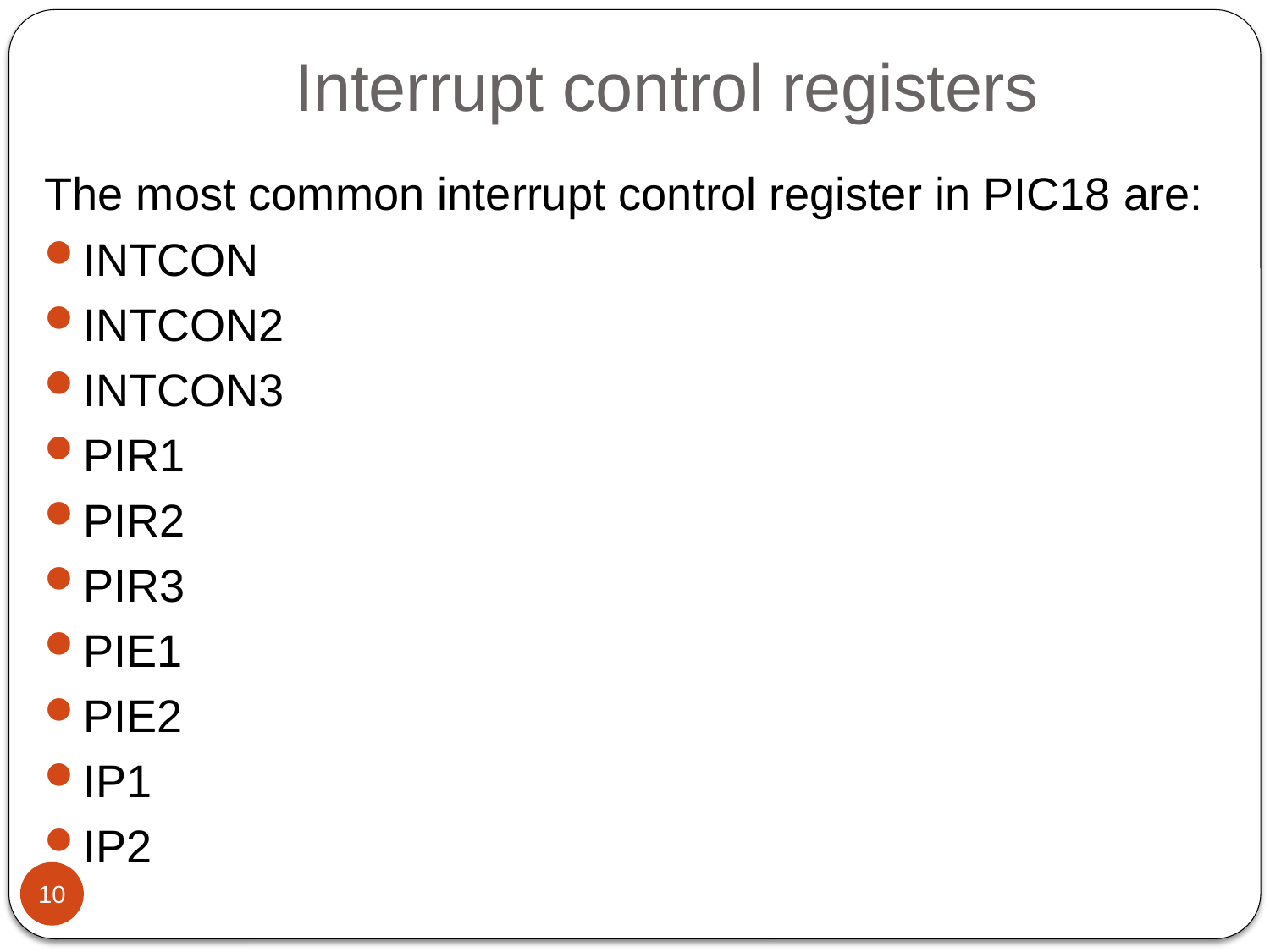

# Interrupt control registers
The most common interrupt control register in PIC18 are:
INTCON
INTCON2
INTCON3
PIR1
PIR2
PIR3
PIE1
PIE2
IP1
IP2
10